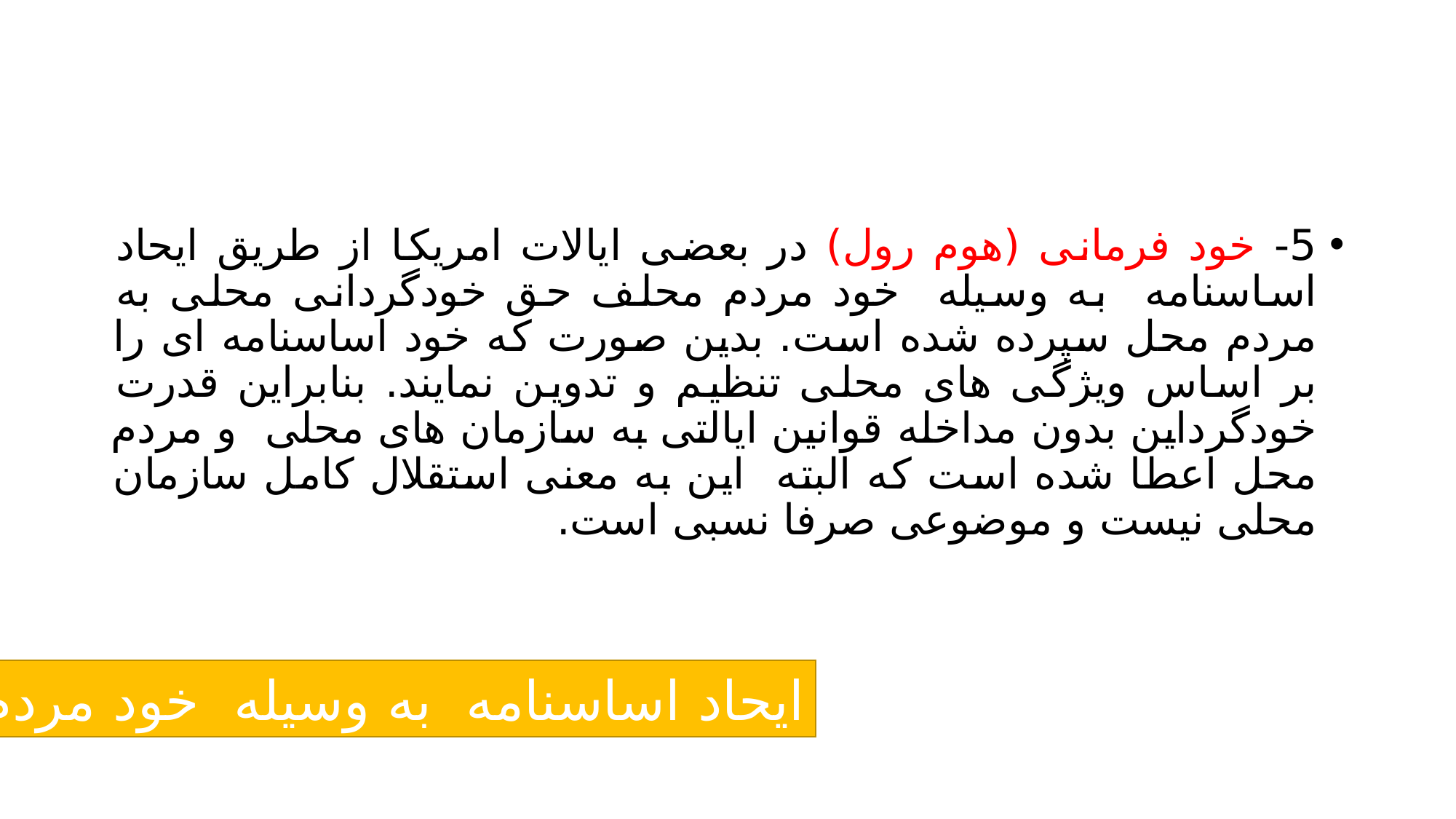

#
5- خود فرمانی (هوم رول) در بعضی ایالات امریکا از طریق ایحاد اساسنامه  به وسیله  خود مردم محلف حق خودگردانی محلی به مردم محل سپرده شده است. بدین صورت که خود اساسنامه ای را بر اساس ویژگی های محلی تنظیم و تدوین نمایند. بنابراین قدرت خودگرداین بدون مداخله قوانین ایالتی به سازمان های محلی  و مردم محل اعطا شده است که البته  این به معنی استقلال کامل سازمان محلی نیست و موضوعی صرفا نسبی است.

ایحاد اساسنامه  به وسیله  خود مردم